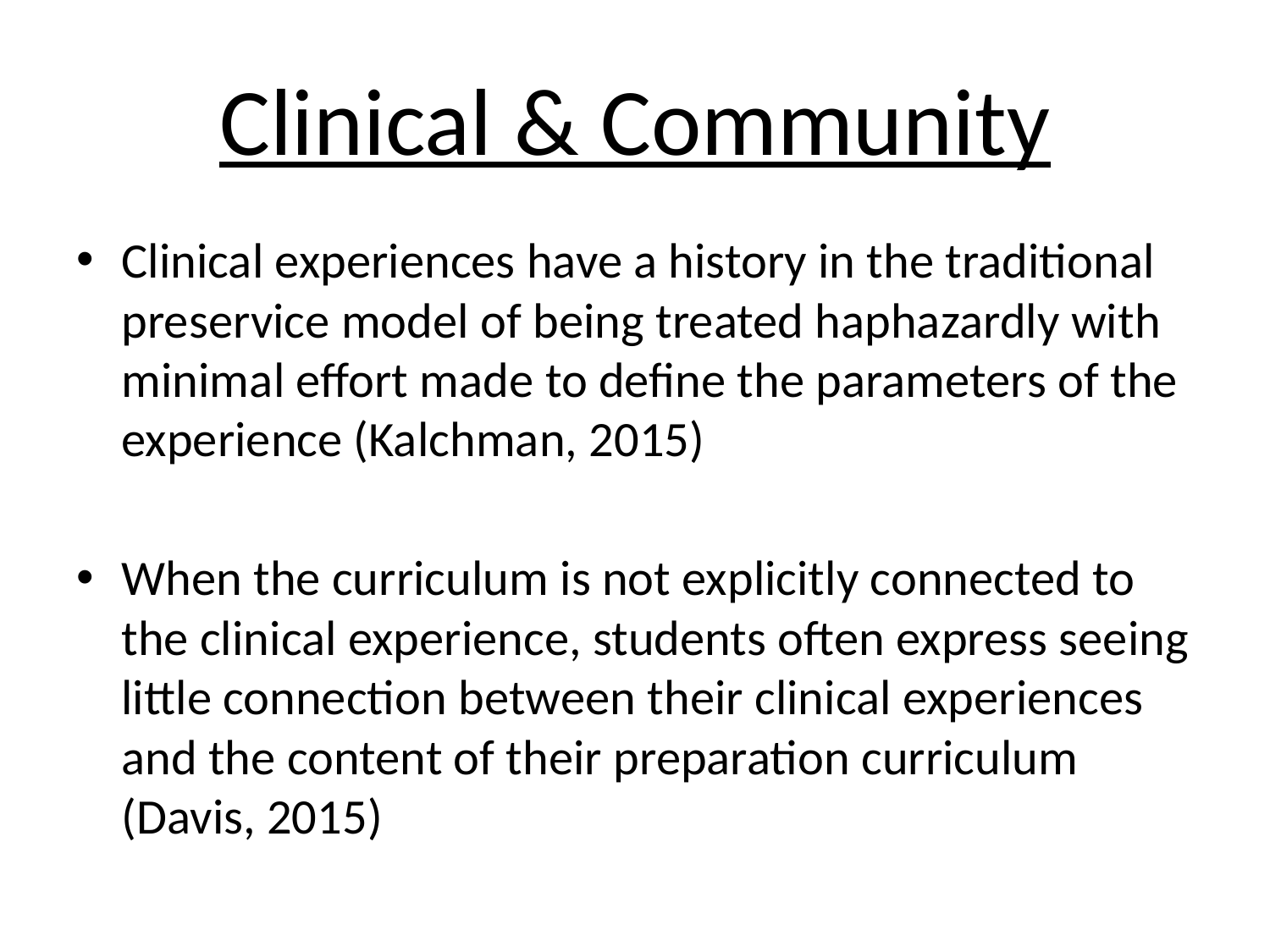

# Clinical & Community
Clinical experiences have a history in the traditional preservice model of being treated haphazardly with minimal effort made to define the parameters of the experience (Kalchman, 2015)

When the curriculum is not explicitly connected to the clinical experience, students often express seeing little connection between their clinical experiences and the content of their preparation curriculum (Davis, 2015)